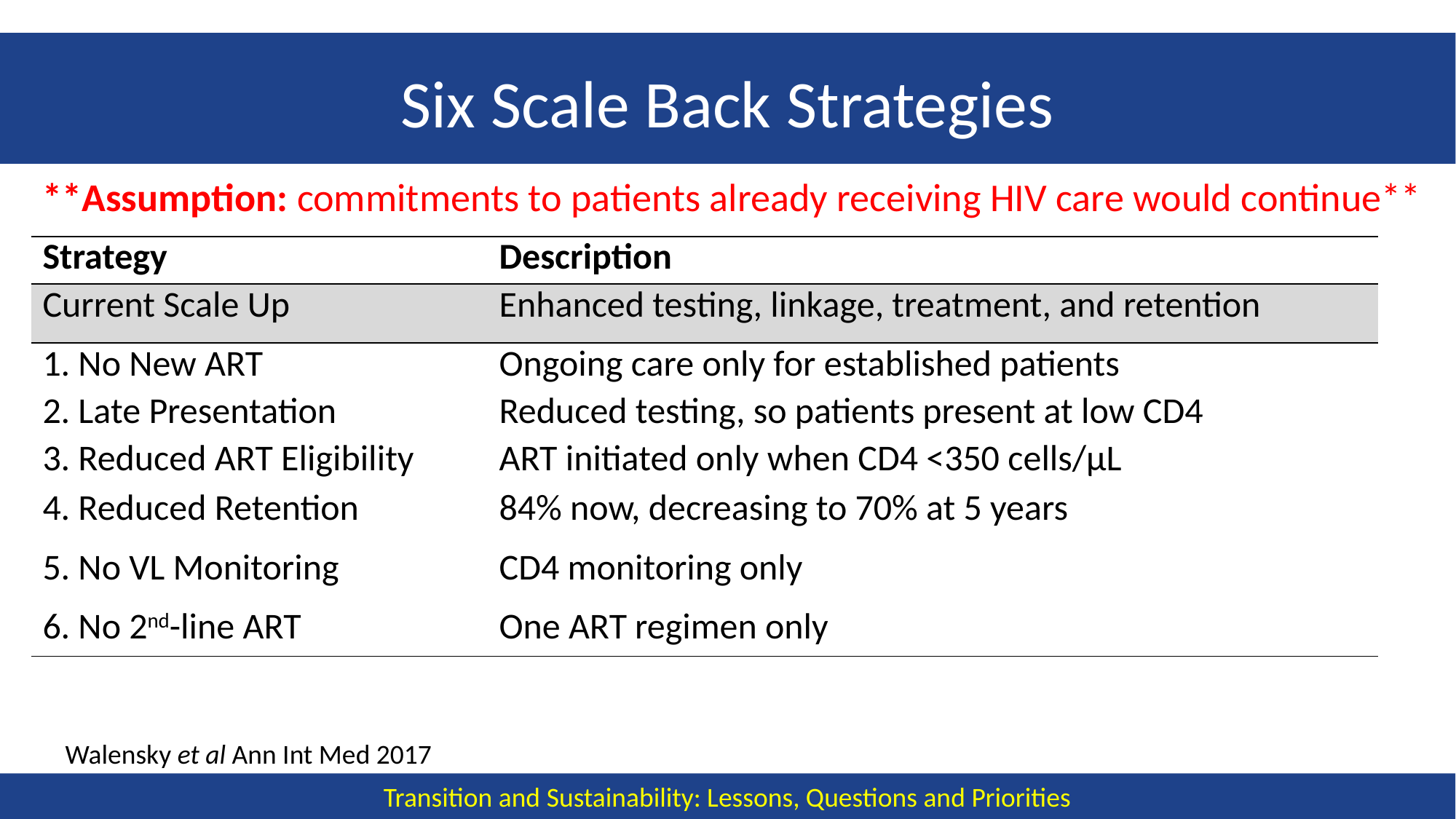

# Six Scale Back Strategies
**Assumption: commitments to patients already receiving HIV care would continue**
| Strategy | Description |
| --- | --- |
| Current Scale Up | Enhanced testing, linkage, treatment, and retention |
| 1. No New ART | Ongoing care only for established patients |
| 2. Late Presentation | Reduced testing, so patients present at low CD4 |
| 3. Reduced ART Eligibility | ART initiated only when CD4 <350 cells/µL |
| 4. Reduced Retention | 84% now, decreasing to 70% at 5 years |
| 5. No VL Monitoring | CD4 monitoring only |
| 6. No 2nd-line ART | One ART regimen only |
Walensky et al Ann Int Med 2017